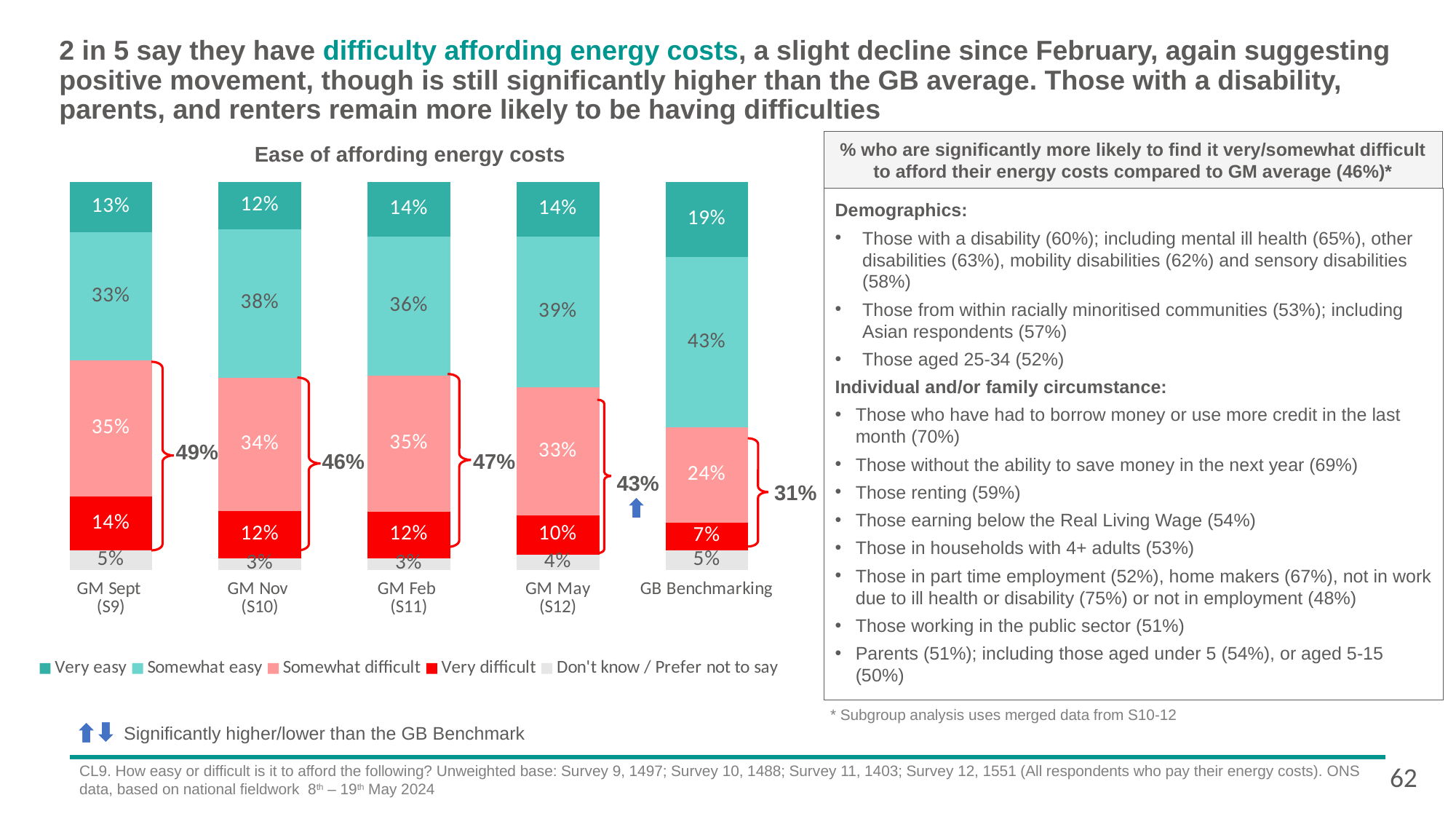

# 2 in 5 say they have difficulty affording energy costs, a slight decline since February, again suggesting positive movement, though is still significantly higher than the GB average. Those with a disability, parents, and renters remain more likely to be having difficulties
% who are significantly more likely to find it very/somewhat difficult to afford their energy costs compared to GM average (46%)*
Ease of affording energy costs

### Chart

| Category | Very easy | Somewhat easy | Somewhat difficult | Very difficult | Don't know / Prefer not to say |
|---|---|---|---|---|---|
| GM Sept
(S9) | 0.13 | 0.33 | 0.35 | 0.14 | 0.05 |
| GM Nov
(S10) | 0.12 | 0.38 | 0.34 | 0.12 | 0.03 |
| GM Feb
(S11) | 0.14 | 0.36 | 0.35 | 0.12 | 0.03 |
| GM May
(S12) | 0.14 | 0.39 | 0.33 | 0.1 | 0.04 |
| GB Benchmarking | 0.19 | 0.43 | 0.24 | 0.07 | 0.05 |
Demographics:
Those with a disability (60%); including mental ill health (65%), other disabilities (63%), mobility disabilities (62%) and sensory disabilities (58%)
Those from within racially minoritised communities (53%); including Asian respondents (57%)
Those aged 25-34 (52%)
Individual and/or family circumstance:
Those who have had to borrow money or use more credit in the last month (70%)
Those without the ability to save money in the next year (69%)
Those renting (59%)
Those earning below the Real Living Wage (54%)
Those in households with 4+ adults (53%)
Those in part time employment (52%), home makers (67%), not in work due to ill health or disability (75%) or not in employment (48%)
Those working in the public sector (51%)
Parents (51%); including those aged under 5 (54%), or aged 5-15 (50%)

49%

46%
47%
43%
31%

 * Subgroup analysis uses merged data from S10-12
Significantly higher/lower than the GB Benchmark

62
CL9. How easy or difficult is it to afford the following? Unweighted base: Survey 9, 1497; Survey 10, 1488; Survey 11, 1403; Survey 12, 1551 (All respondents who pay their energy costs). ONS data, based on national fieldwork  8th – 19th May 2024